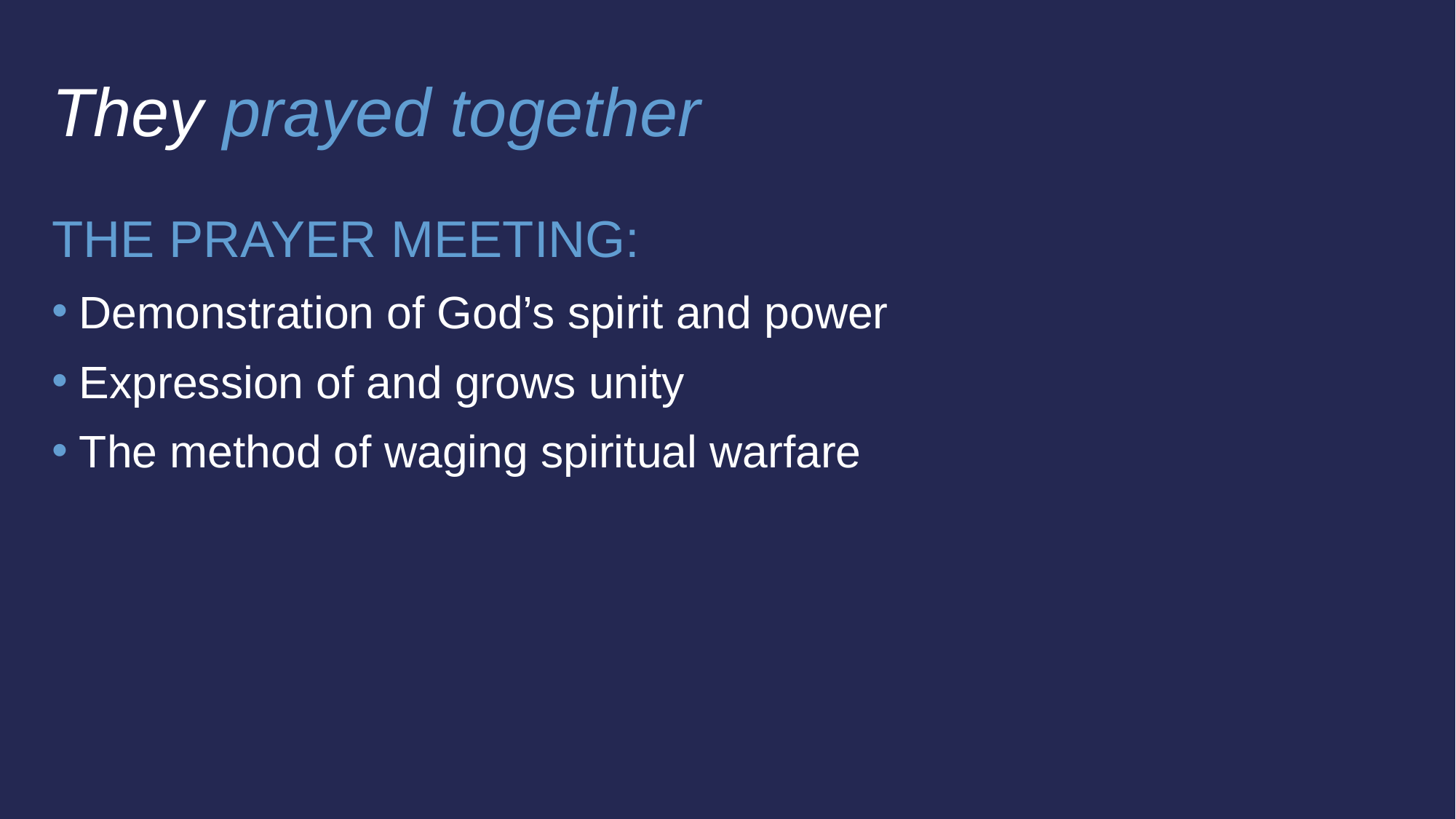

They prayed together

THE PRAYER MEETING:
Demonstration of God’s spirit and power
Expression of and grows unity
The method of waging spiritual warfare